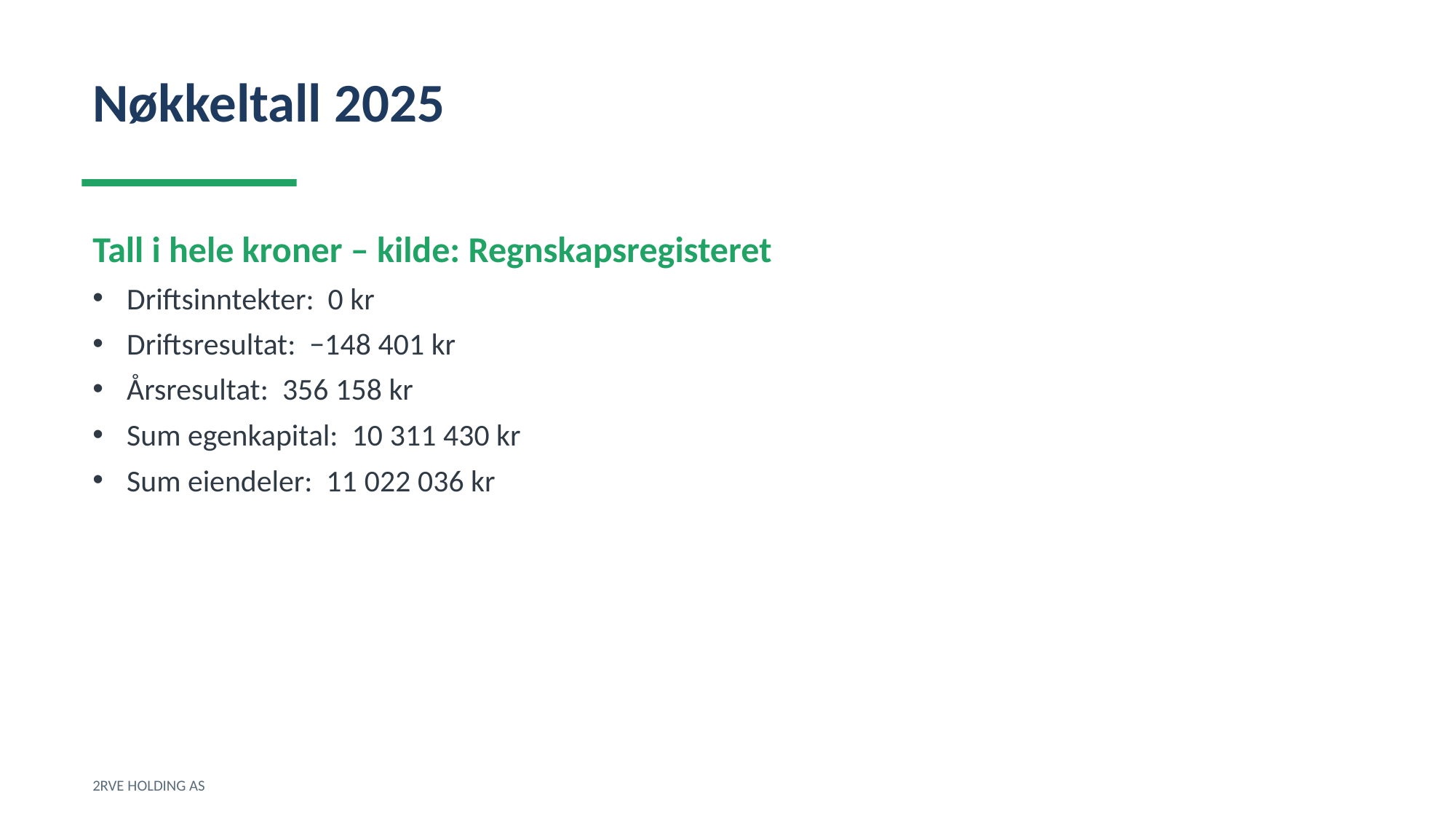

Nøkkeltall 2025

Tall i hele kroner – kilde: Regnskapsregisteret
Driftsinntekter:  0 kr
Driftsresultat:  −148 401 kr
Årsresultat:  356 158 kr
Sum egenkapital:  10 311 430 kr
Sum eiendeler:  11 022 036 kr
2RVE HOLDING AS